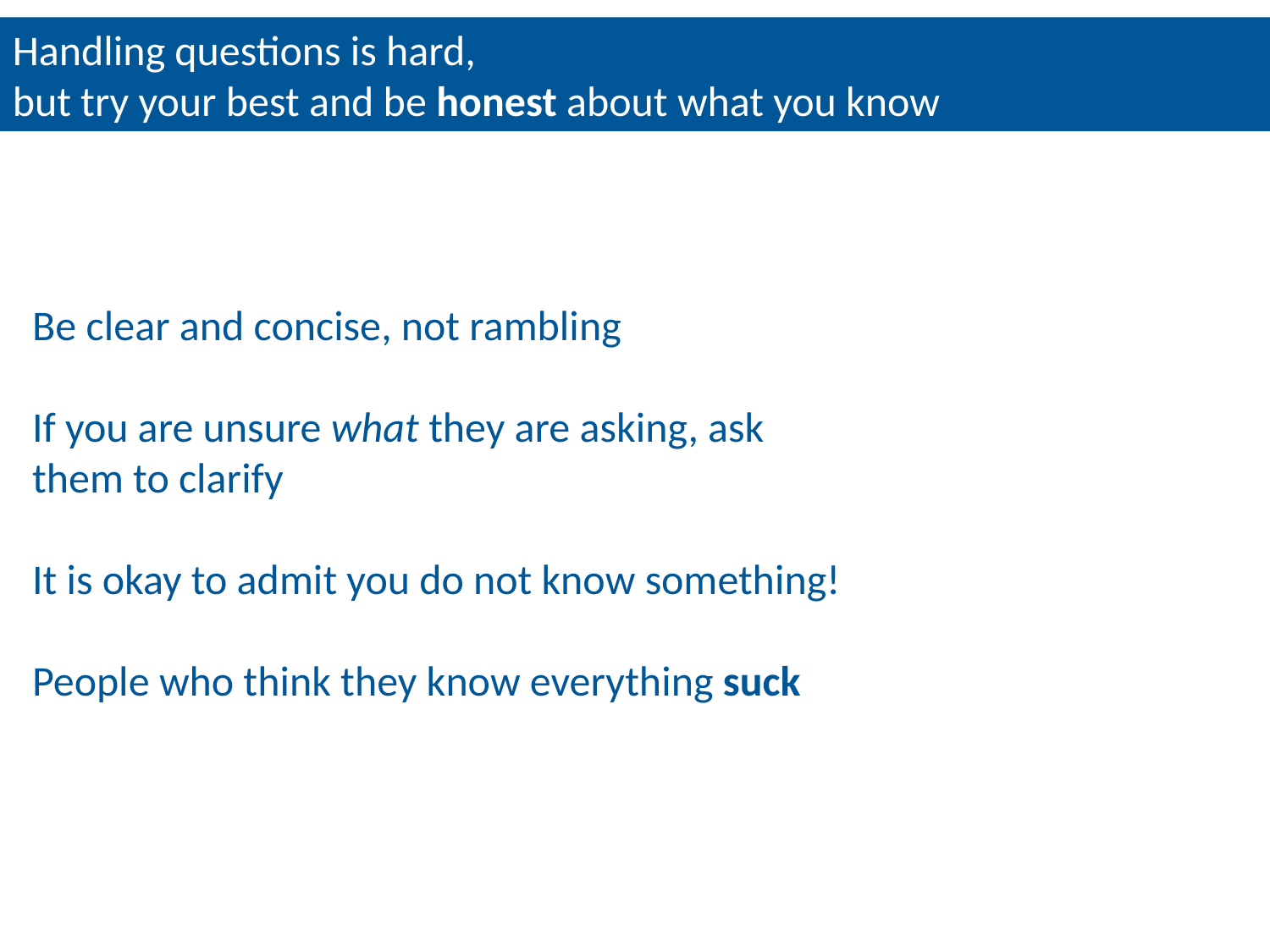

Handling questions is hard,
but try your best and be honest about what you know
Be clear and concise, not rambling

If you are unsure what they are asking, ask them to clarify

It is okay to admit you do not know something!

People who think they know everything suck
Laypersons